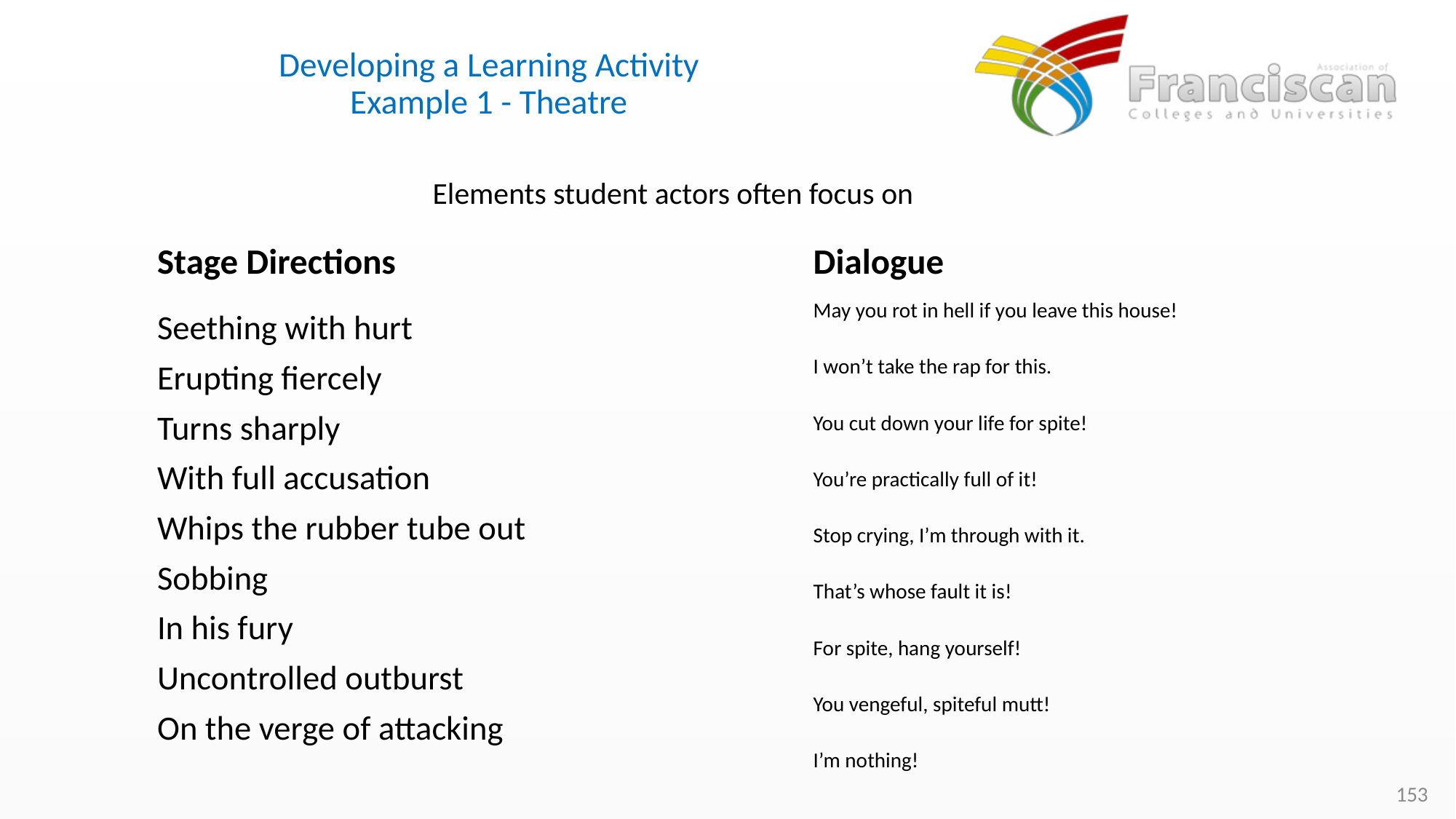

# Developing a Learning Activity Example 1 - Theatre
Elements student actors often focus on
Stage Directions
Dialogue
May you rot in hell if you leave this house!
I won’t take the rap for this.
You cut down your life for spite!
You’re practically full of it!
Stop crying, I’m through with it.
That’s whose fault it is!
For spite, hang yourself!
You vengeful, spiteful mutt!
I’m nothing!
Seething with hurt
Erupting fiercely
Turns sharply
With full accusation
Whips the rubber tube out
Sobbing
In his fury
Uncontrolled outburst
On the verge of attacking

153